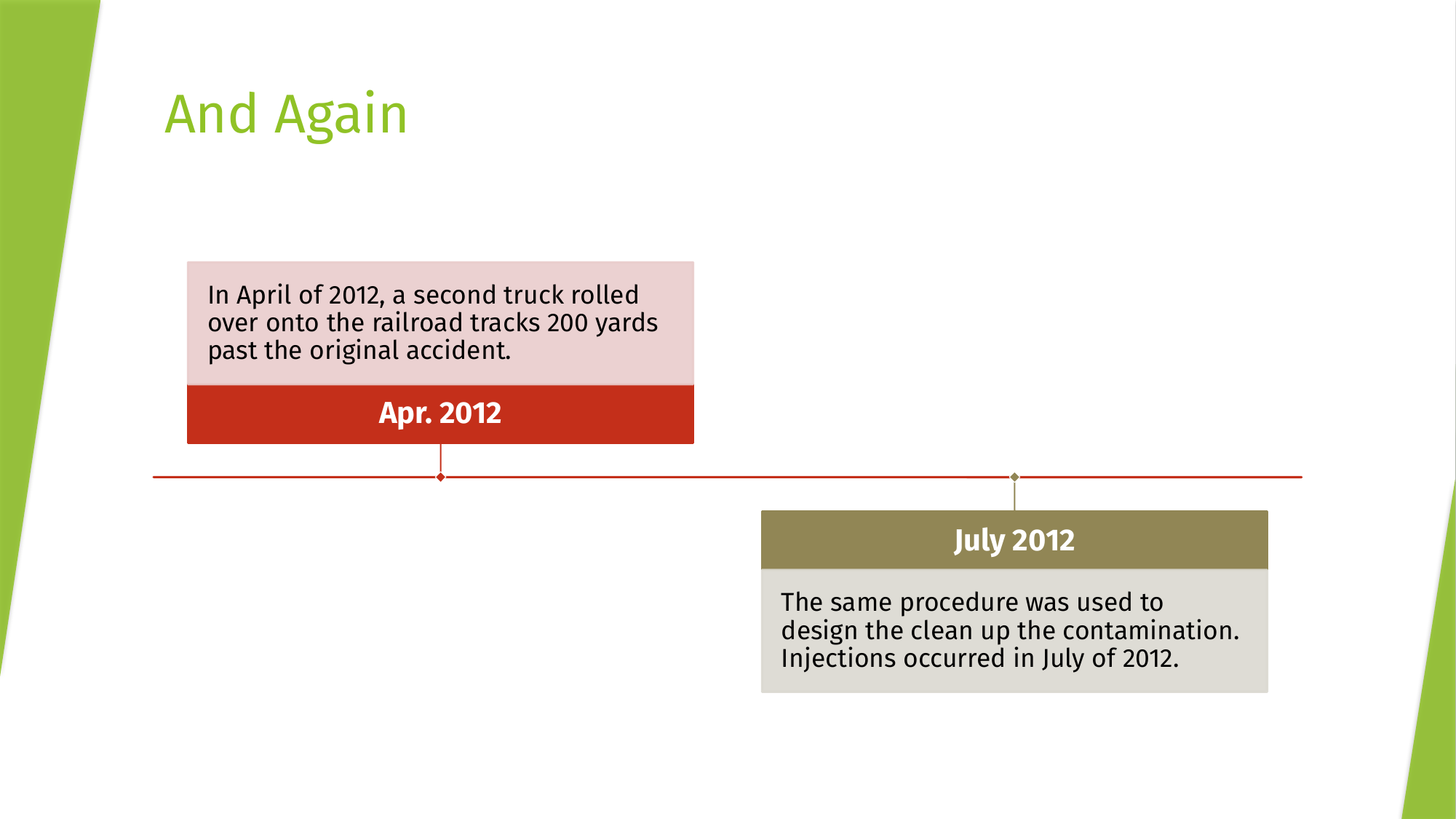

# And Again
Apr. 2012
In April of 2012, a second truck rolled over onto the railroad tracks 200 yards past the original accident.
July 2012
The same procedure was used to design the clean up the contamination.  Injections occurred in July of 2012.